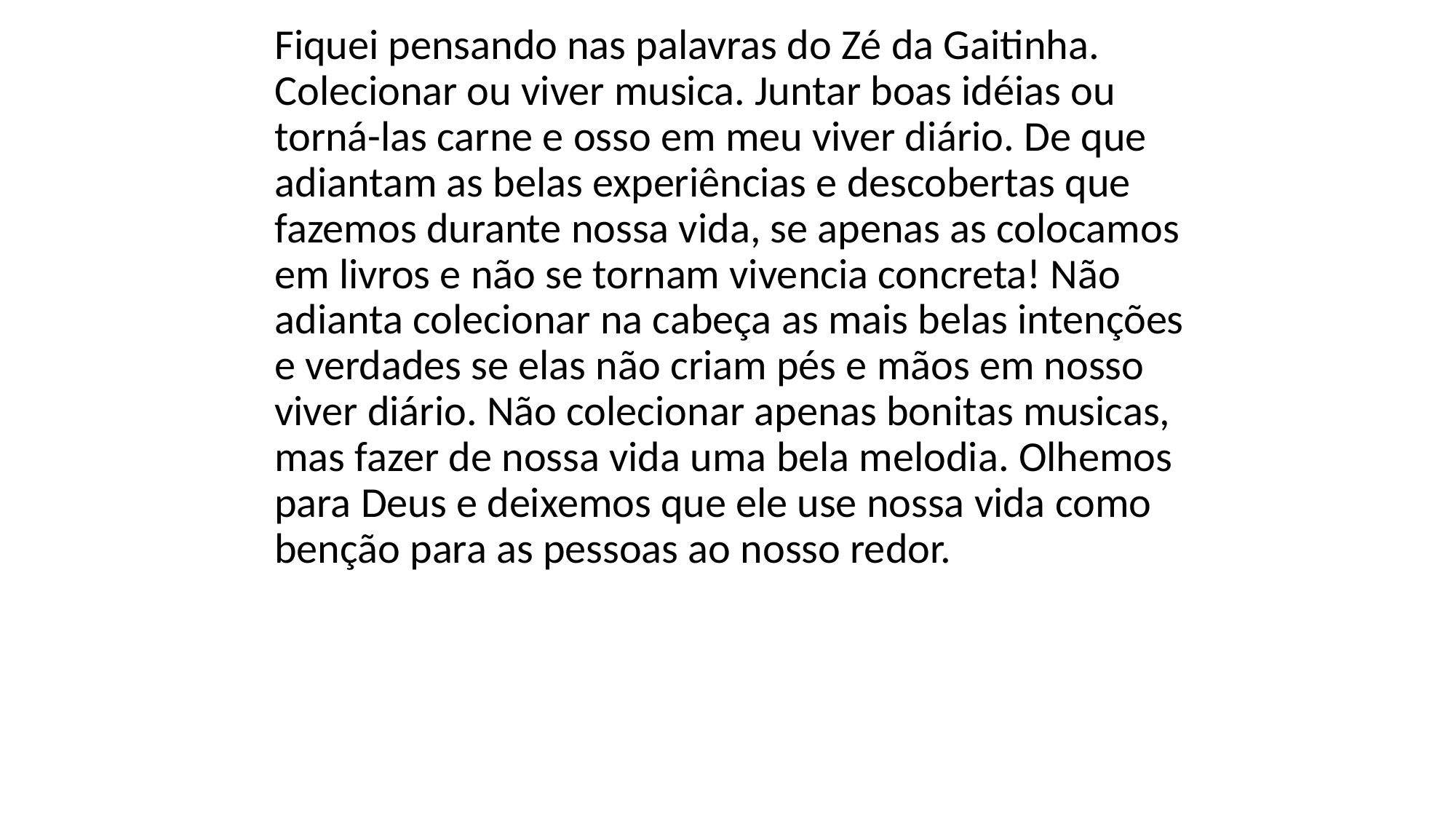

Fiquei pensando nas palavras do Zé da Gaitinha. Colecionar ou viver musica. Juntar boas idéias ou torná-las carne e osso em meu viver diário. De que adiantam as belas experiências e descobertas que fazemos durante nossa vida, se apenas as colocamos em livros e não se tornam vivencia concreta! Não adianta colecionar na cabeça as mais belas intenções e verdades se elas não criam pés e mãos em nosso viver diário. Não colecionar apenas bonitas musicas, mas fazer de nossa vida uma bela melodia. Olhemos para Deus e deixemos que ele use nossa vida como benção para as pessoas ao nosso redor.